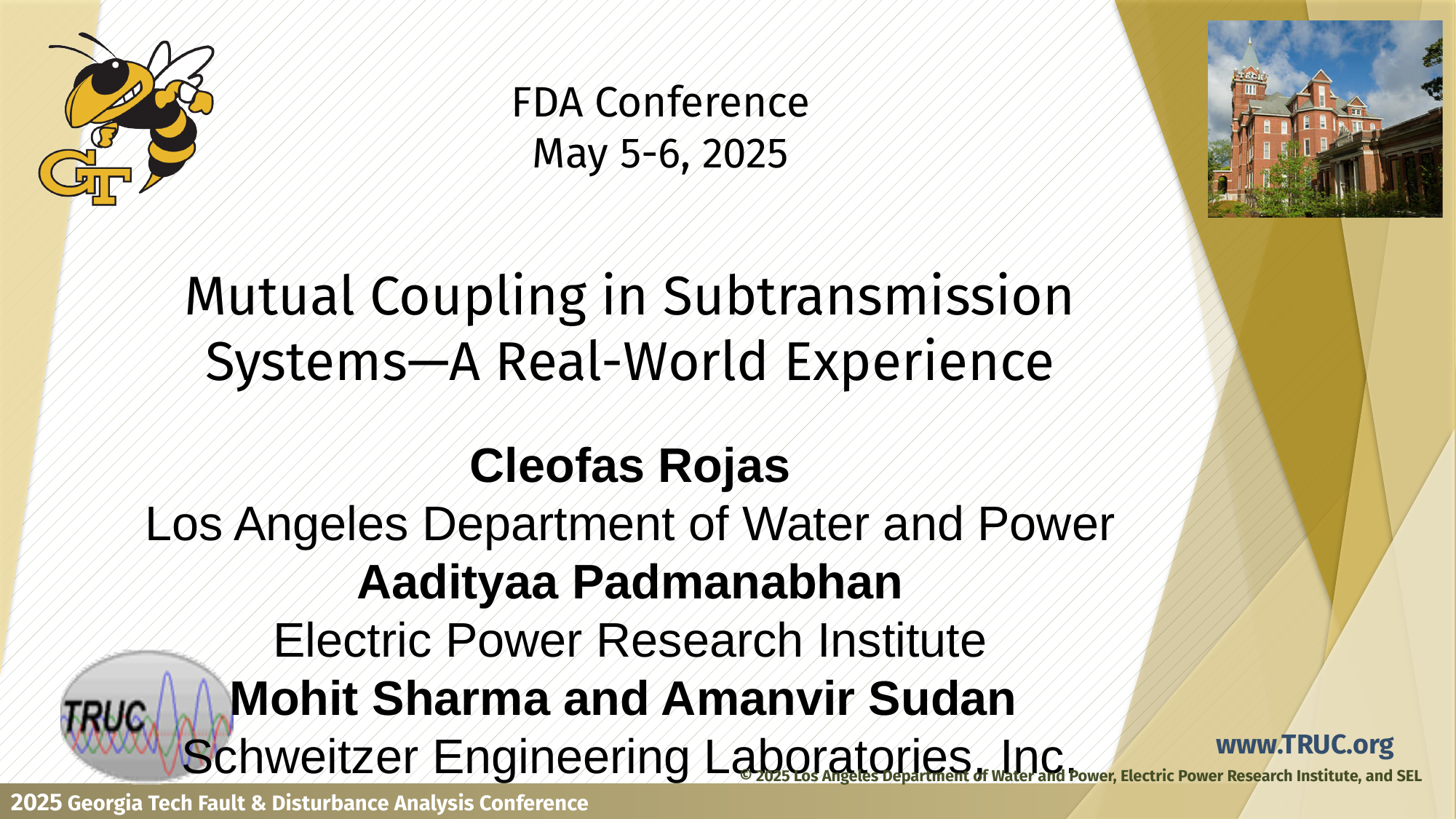

Mutual Coupling in Subtransmission Systems—A Real-World Experience
Cleofas Rojas
Los Angeles Department of Water and Power
Aadityaa Padmanabhan
Electric Power Research Institute
Mohit Sharma and Amanvir Sudan
Schweitzer Engineering Laboratories, Inc.
© 2025 Los Angeles Department of Water and Power, Electric Power Research Institute, and SEL